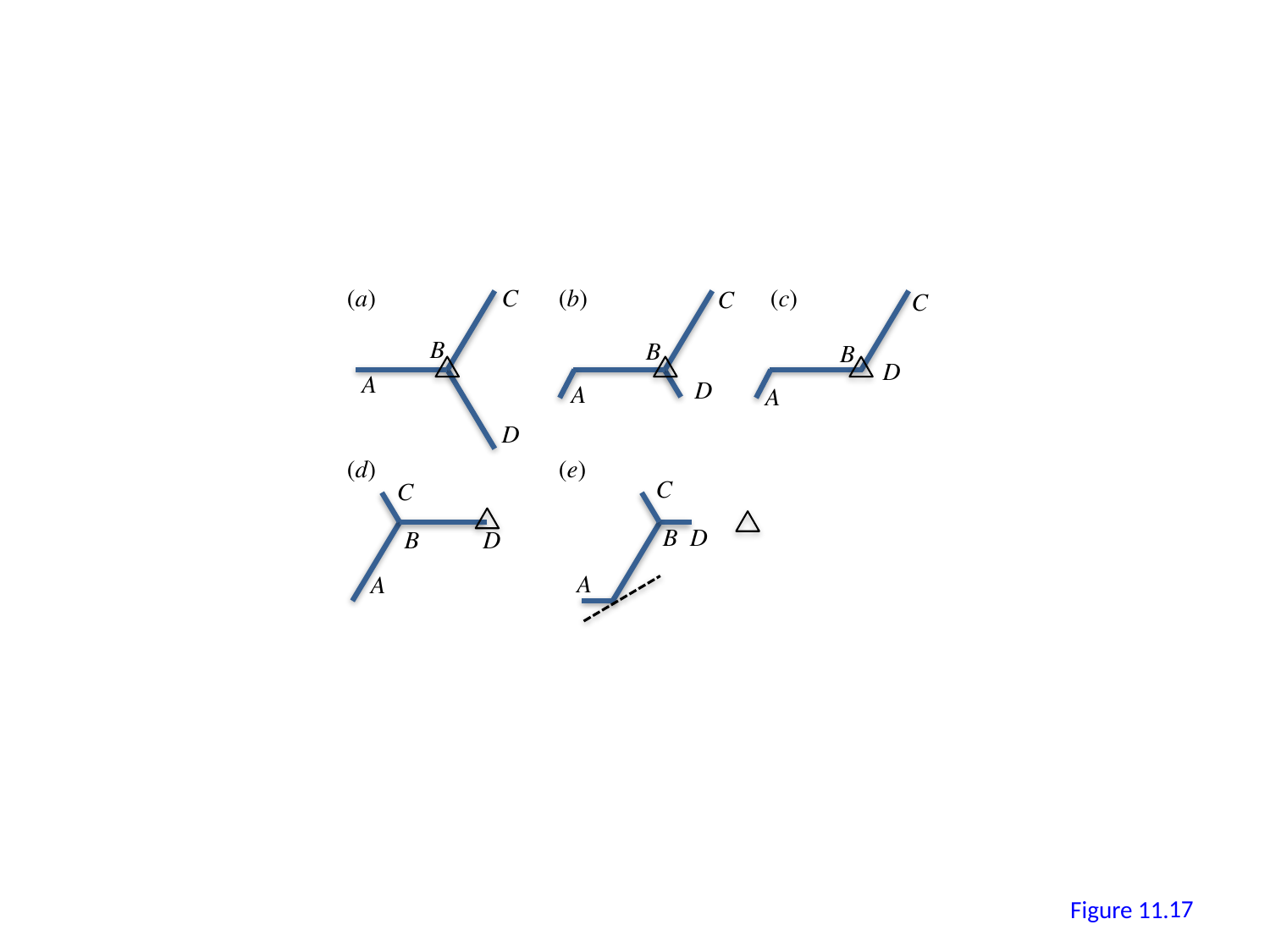

(a)
(b)
(c)
C
C
C
B
B
B
D

A
D
A
A
D
(d)
(e)
C
C

B
D
B
D
A
A
17